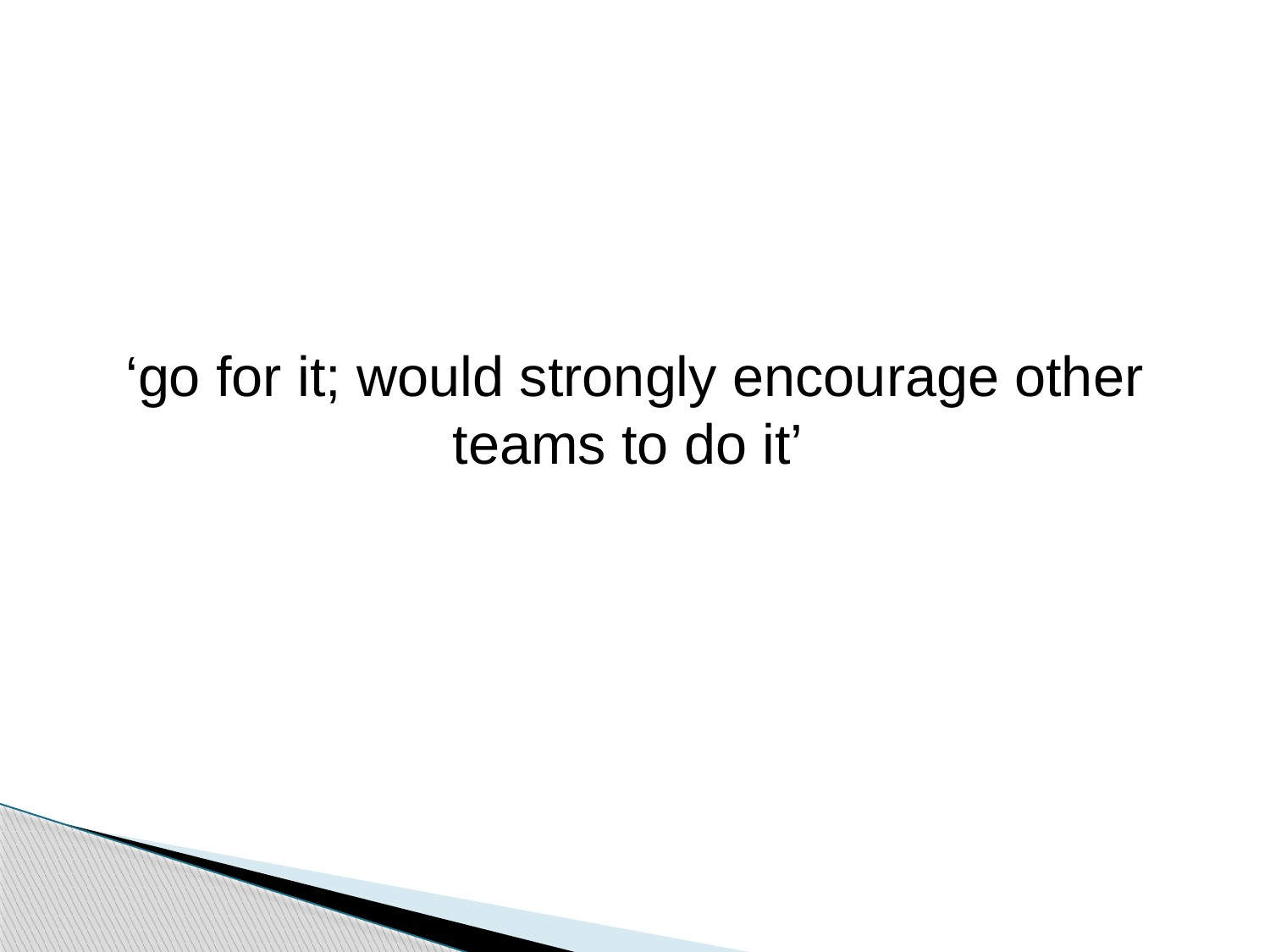

#

‘go for it; would strongly encourage other teams to do it’